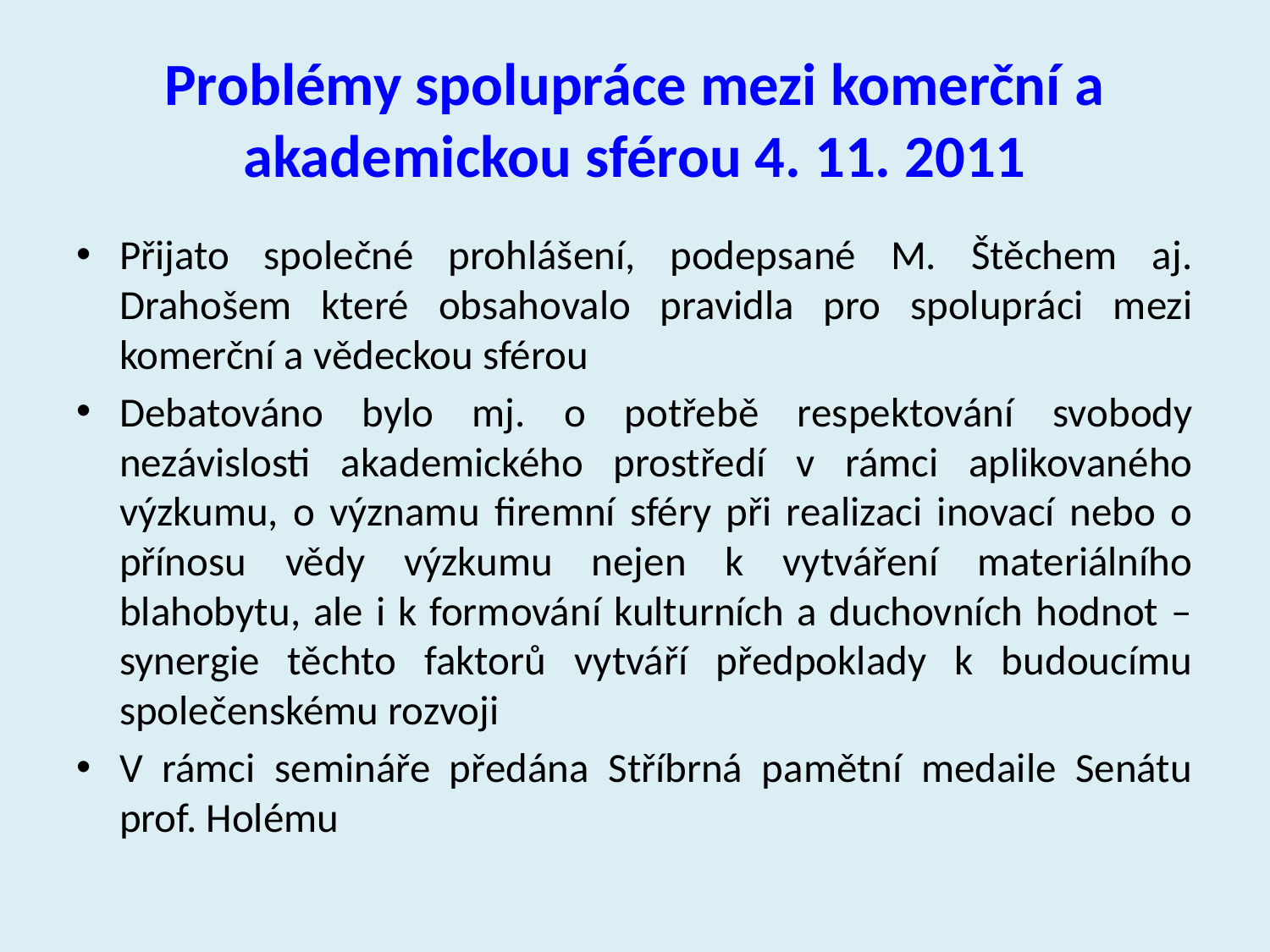

# Problémy spolupráce mezi komerční a akademickou sférou 4. 11. 2011
Přijato společné prohlášení, podepsané M. Štěchem aj. Drahošem které obsahovalo pravidla pro spolupráci mezi komerční a vědeckou sférou
Debatováno bylo mj. o potřebě respektování svobody nezávislosti akademického prostředí v rámci aplikovaného výzkumu, o významu firemní sféry při realizaci inovací nebo o přínosu vědy výzkumu nejen k vytváření materiálního blahobytu, ale i k formování kulturních a duchovních hodnot – synergie těchto faktorů vytváří předpoklady k budoucímu společenskému rozvoji
V rámci semináře předána Stříbrná pamětní medaile Senátu prof. Holému